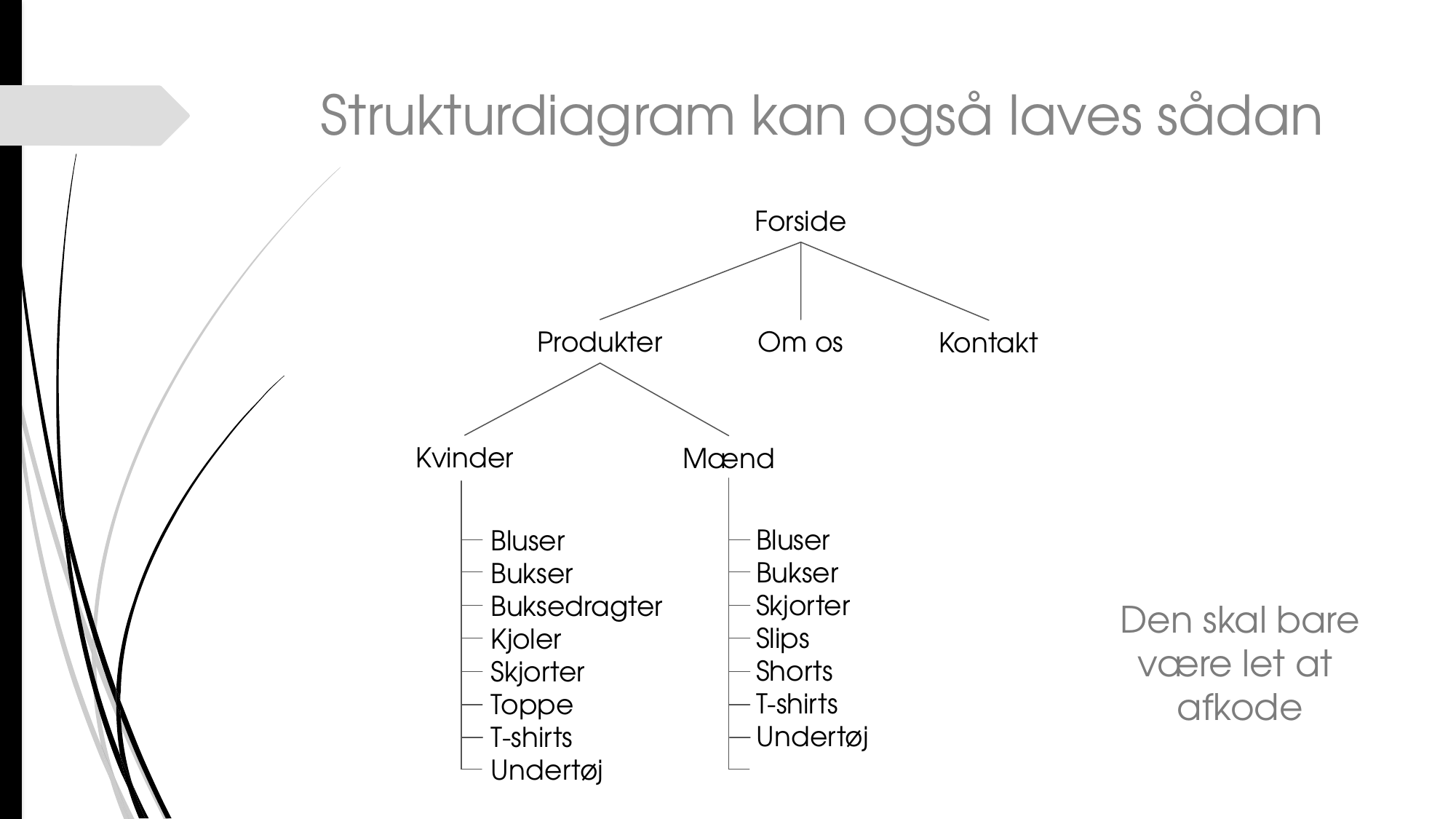

# Strukturdiagram kan også laves sådan
Forside
Produkter
Om os
Kontakt
Kvinder
Mænd
Bluser
Bukser
Skjorter
Slips
Shorts
T-shirts
Undertøj
Bluser
Bukser
Buksedragter
Kjoler
Skjorter
Toppe
T-shirts
Undertøj
Den skal bare
være let at
afkode